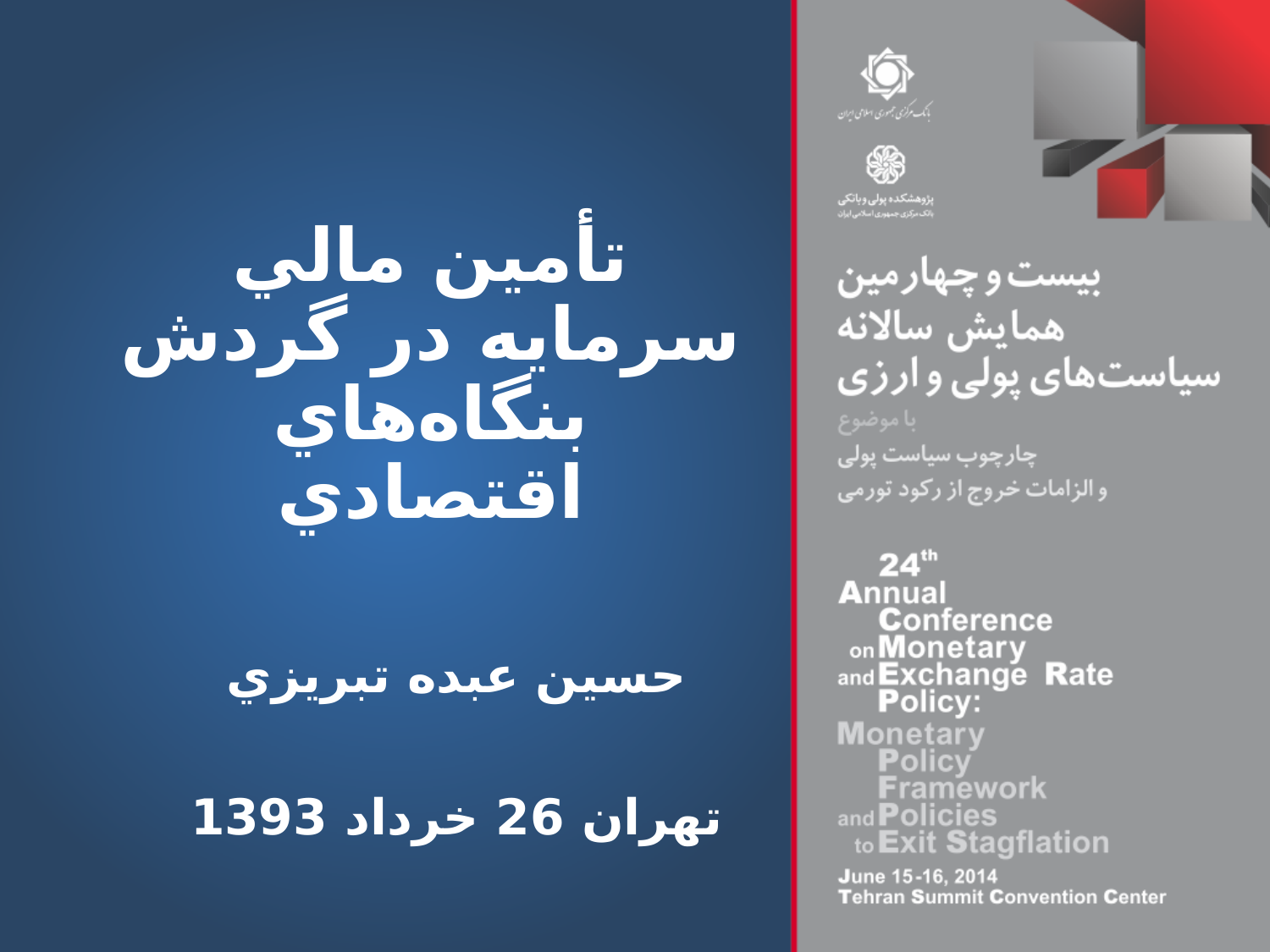

# تأمين مالي سرمايه در گردش بنگاه‌هاي اقتصادي
حسين عبده تبريزي

تهران 26 خرداد 1393